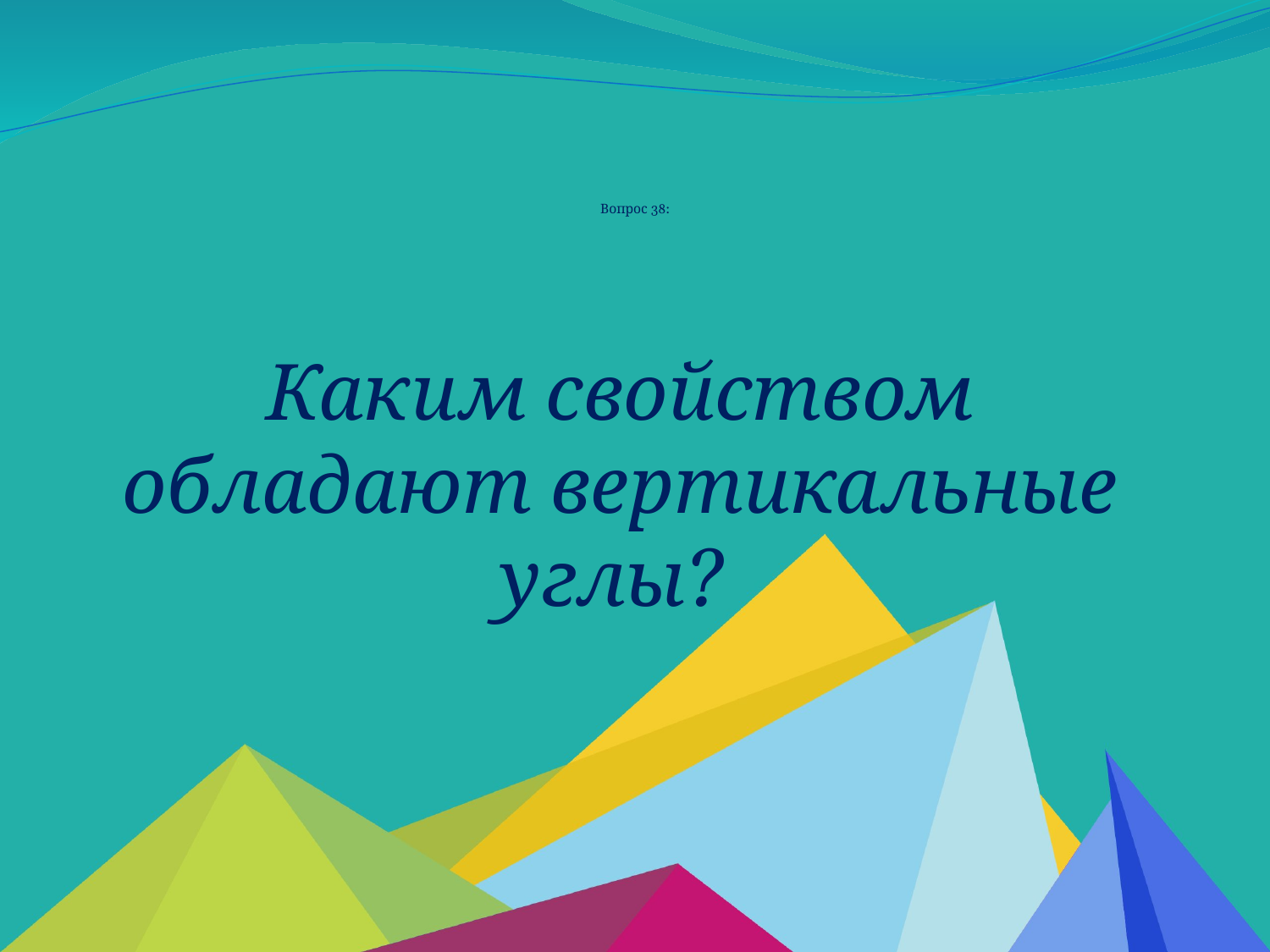

# Вопрос 38:
Каким свойством обладают вертикальные углы?